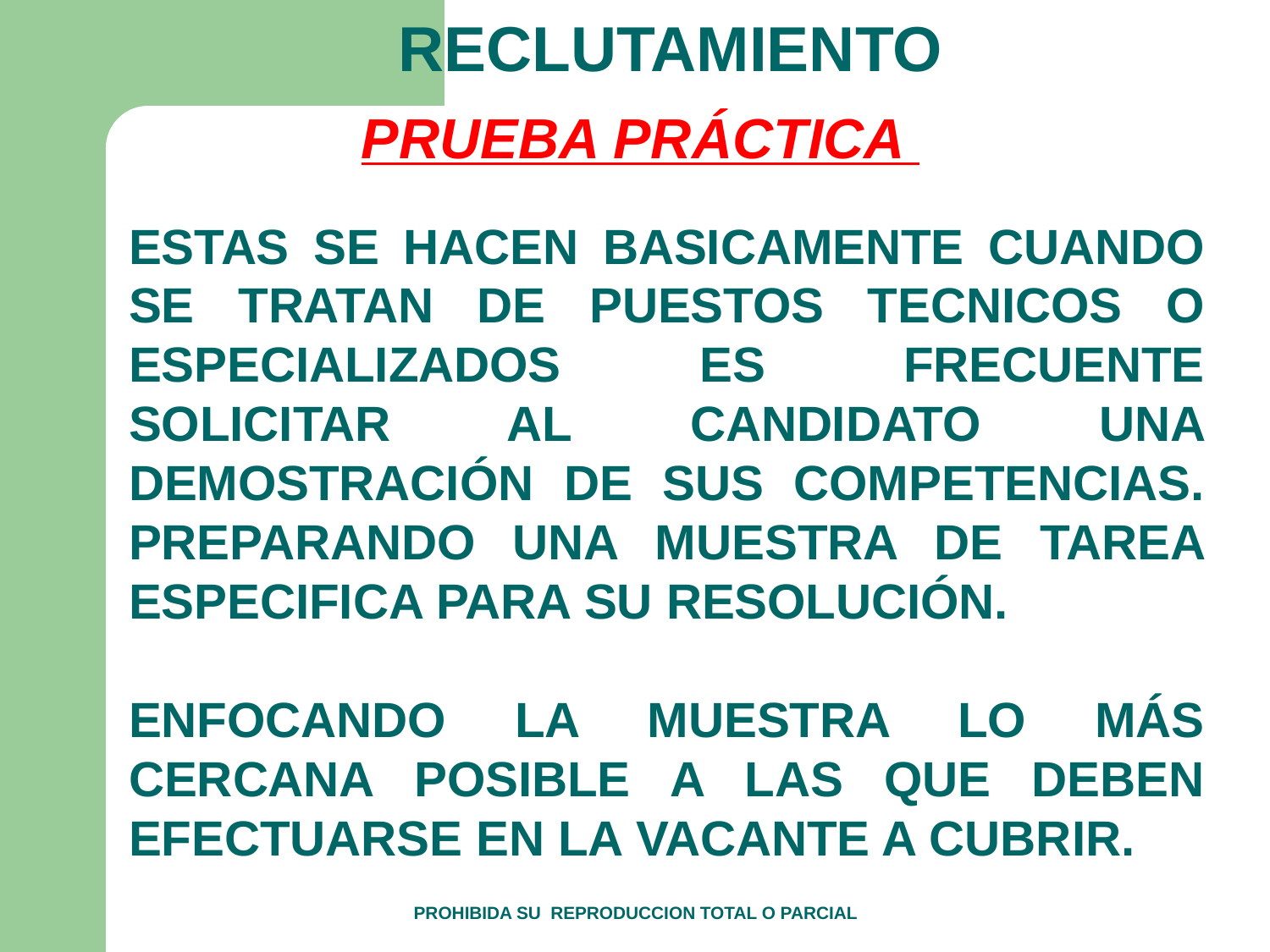

RECLUTAMIENTO
PRUEBA PRÁCTICA

ESTAS SE HACEN BASICAMENTE CUANDO SE TRATAN DE PUESTOS TECNICOS O ESPECIALIZADOS ES FRECUENTE SOLICITAR AL CANDIDATO UNA DEMOSTRACIÓN DE SUS COMPETENCIAS. PREPARANDO UNA MUESTRA DE TAREA ESPECIFICA PARA SU RESOLUCIÓN.

ENFOCANDO LA MUESTRA LO MÁS CERCANA POSIBLE A LAS QUE DEBEN EFECTUARSE EN LA VACANTE A CUBRIR.